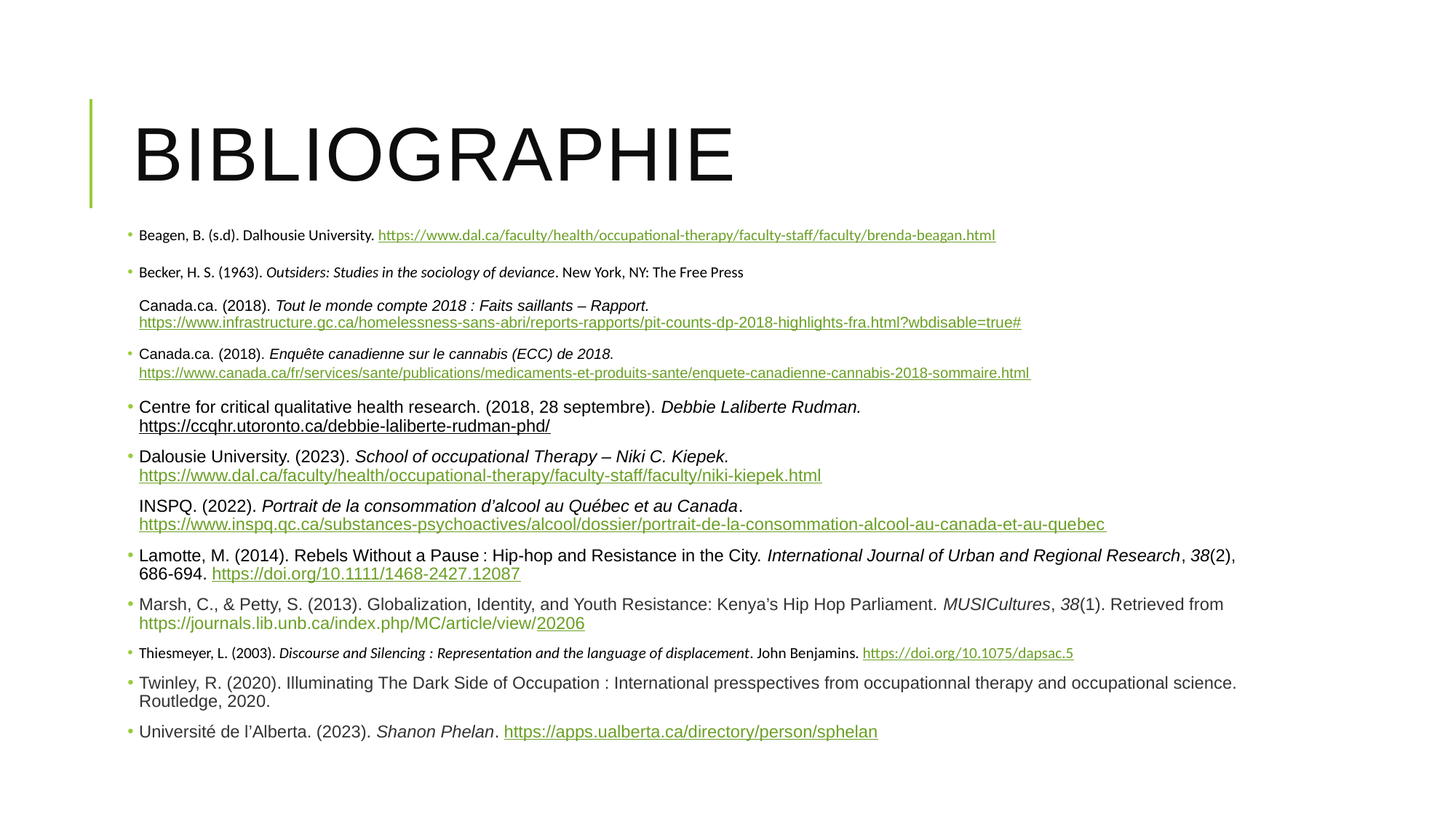

# bibliographie
Beagen, B. (s.d). Dalhousie University. https://www.dal.ca/faculty/health/occupational-therapy/faculty-staff/faculty/brenda-beagan.html
Becker, H. S. (1963). Outsiders: Studies in the sociology of deviance. New York, NY: The Free Press
Canada.ca. (2018). Tout le monde compte 2018 : Faits saillants – Rapport. https://www.infrastructure.gc.ca/homelessness-sans-abri/reports-rapports/pit-counts-dp-2018-highlights-fra.html?wbdisable=true#
Canada.ca. (2018). Enquête canadienne sur le cannabis (ECC) de 2018. https://www.canada.ca/fr/services/sante/publications/medicaments-et-produits-sante/enquete-canadienne-cannabis-2018-sommaire.html
Centre for critical qualitative health research. (2018, 28 septembre). Debbie Laliberte Rudman. https://ccqhr.utoronto.ca/debbie-laliberte-rudman-phd/
Dalousie University. (2023). School of occupational Therapy – Niki C. Kiepek. https://www.dal.ca/faculty/health/occupational-therapy/faculty-staff/faculty/niki-kiepek.html
INSPQ. (2022). Portrait de la consommation d’alcool au Québec et au Canada. https://www.inspq.qc.ca/substances-psychoactives/alcool/dossier/portrait-de-la-consommation-alcool-au-canada-et-au-quebec
Lamotte, M. (2014). Rebels Without a Pause : Hip-hop and Resistance in the City. International Journal of Urban and Regional Research, 38(2), 686‑694. https://doi.org/10.1111/1468-2427.12087
Marsh, C., & Petty, S. (2013). Globalization, Identity, and Youth Resistance: Kenya’s Hip Hop Parliament. MUSICultures, 38(1). Retrieved from https://journals.lib.unb.ca/index.php/MC/article/view/20206
Thiesmeyer, L. (2003). Discourse and Silencing : Representation and the language of displacement. John Benjamins. https://doi.org/10.1075/dapsac.5
Twinley, R. (2020). Illuminating The Dark Side of Occupation : International presspectives from occupationnal therapy and occupational science. Routledge, 2020.
Université de l’Alberta. (2023). Shanon Phelan. https://apps.ualberta.ca/directory/person/sphelan